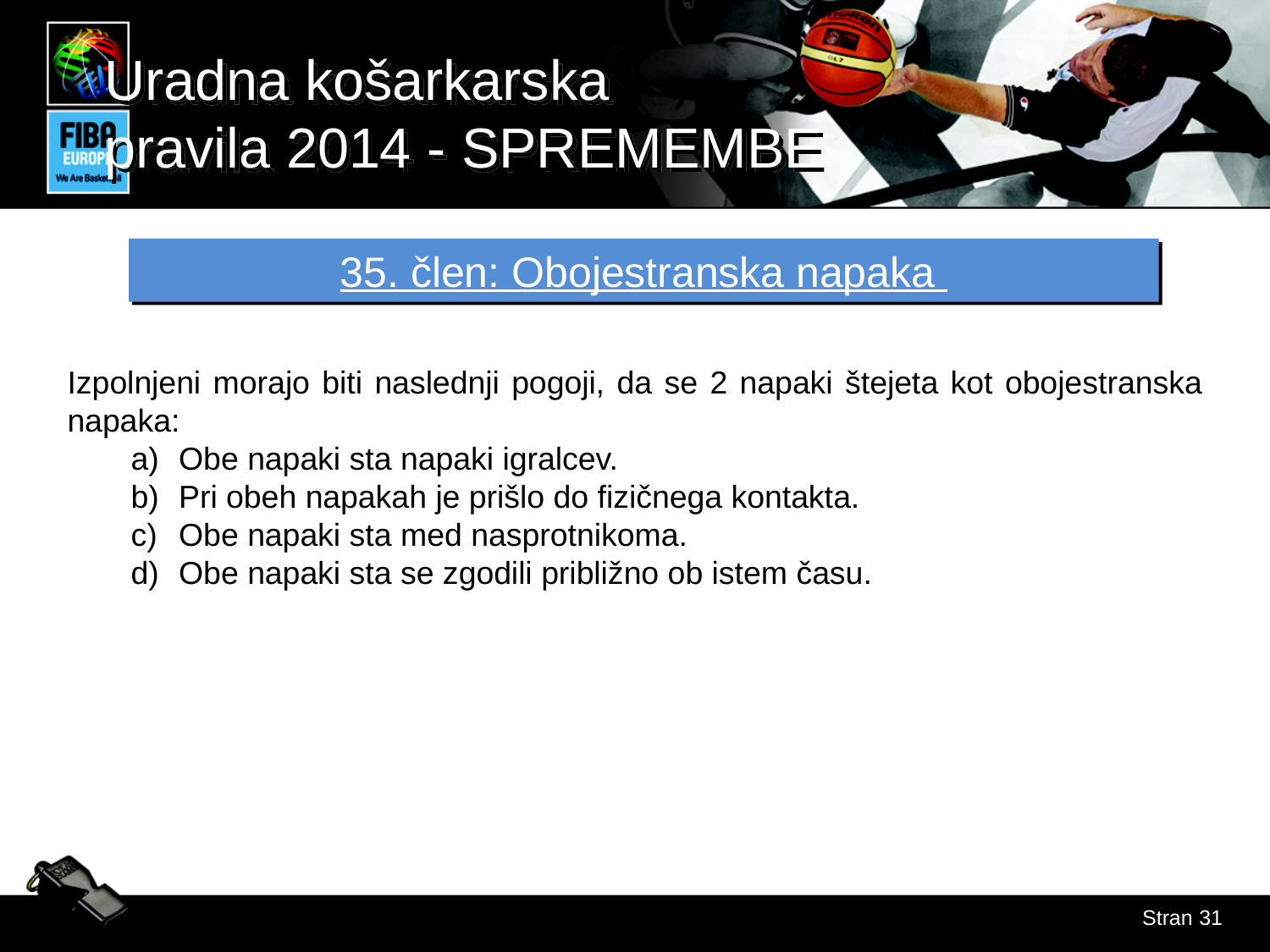

35. člen: Obojestranska napaka
Izpolnjeni morajo biti naslednji pogoji, da se 2 napaki štejeta kot obojestranska napaka:
Obe napaki sta napaki igralcev.
Pri obeh napakah je prišlo do fizičnega kontakta.
Obe napaki sta med nasprotnikoma.
Obe napaki sta se zgodili približno ob istem času.